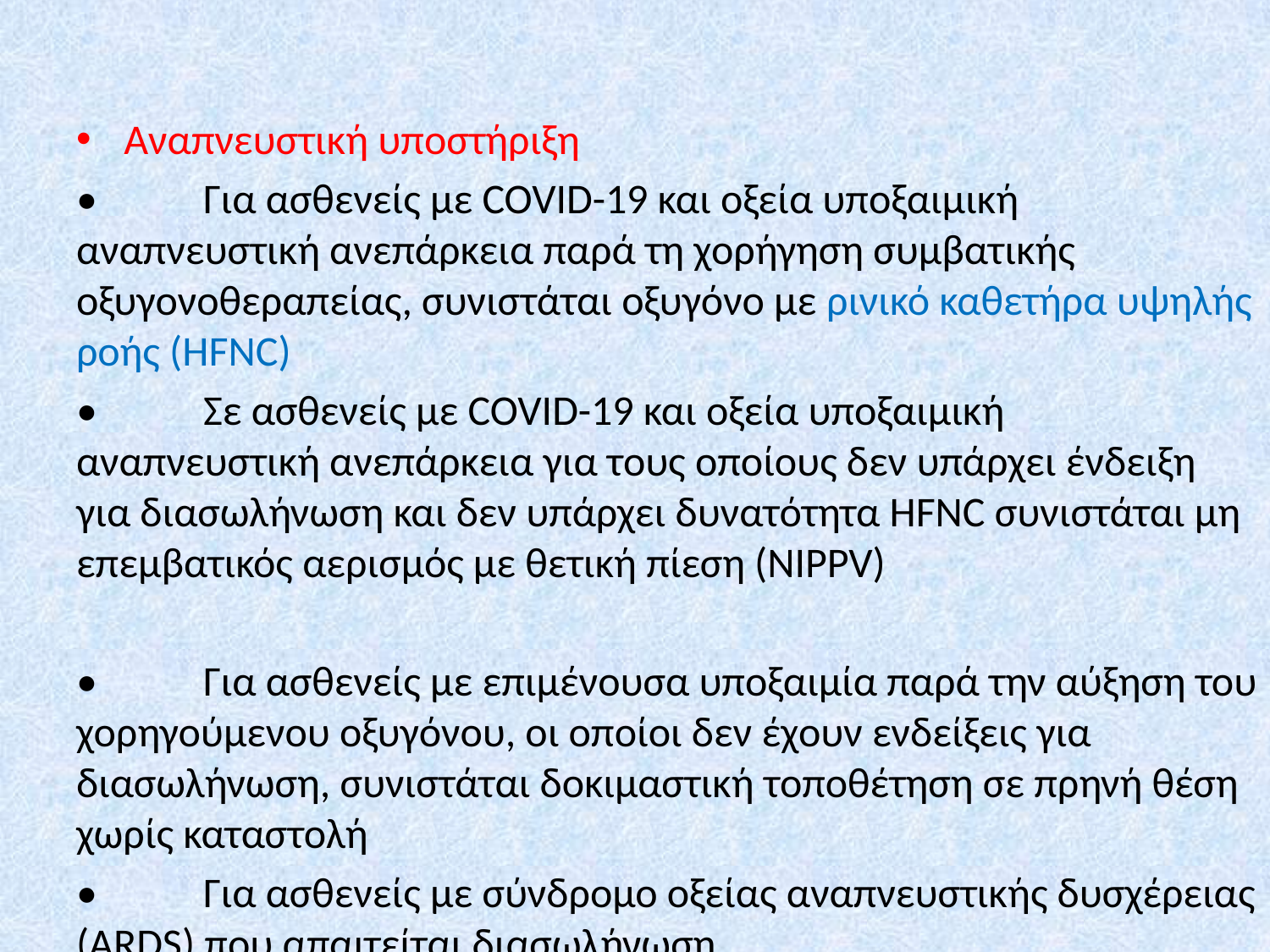

Αναπνευστική υποστήριξη
•	Για ασθενείς με COVID-19 και οξεία υποξαιμική αναπνευστική ανεπάρκεια παρά τη χορήγηση συμβατικής οξυγονοθεραπείας, συνιστάται οξυγόνο με ρινικό καθετήρα υψηλής ροής (HFNC)
•	Σε ασθενείς με COVID-19 και οξεία υποξαιμική αναπνευστική ανεπάρκεια για τους οποίους δεν υπάρχει ένδειξη για διασωλήνωση και δεν υπάρχει δυνατότητα HFNC συνιστάται μη επεμβατικός αερισμός με θετική πίεση (NIPPV)

•	Για ασθενείς με επιμένουσα υποξαιμία παρά την αύξηση του χορηγούμενου οξυγόνου, οι οποίοι δεν έχουν ενδείξεις για διασωλήνωση, συνιστάται δοκιμαστική τοποθέτηση σε πρηνή θέση χωρίς καταστολή
•	Για ασθενείς με σύνδρομο οξείας αναπνευστικής δυσχέρειας (ARDS) που απαιτείται διασωλήνωση